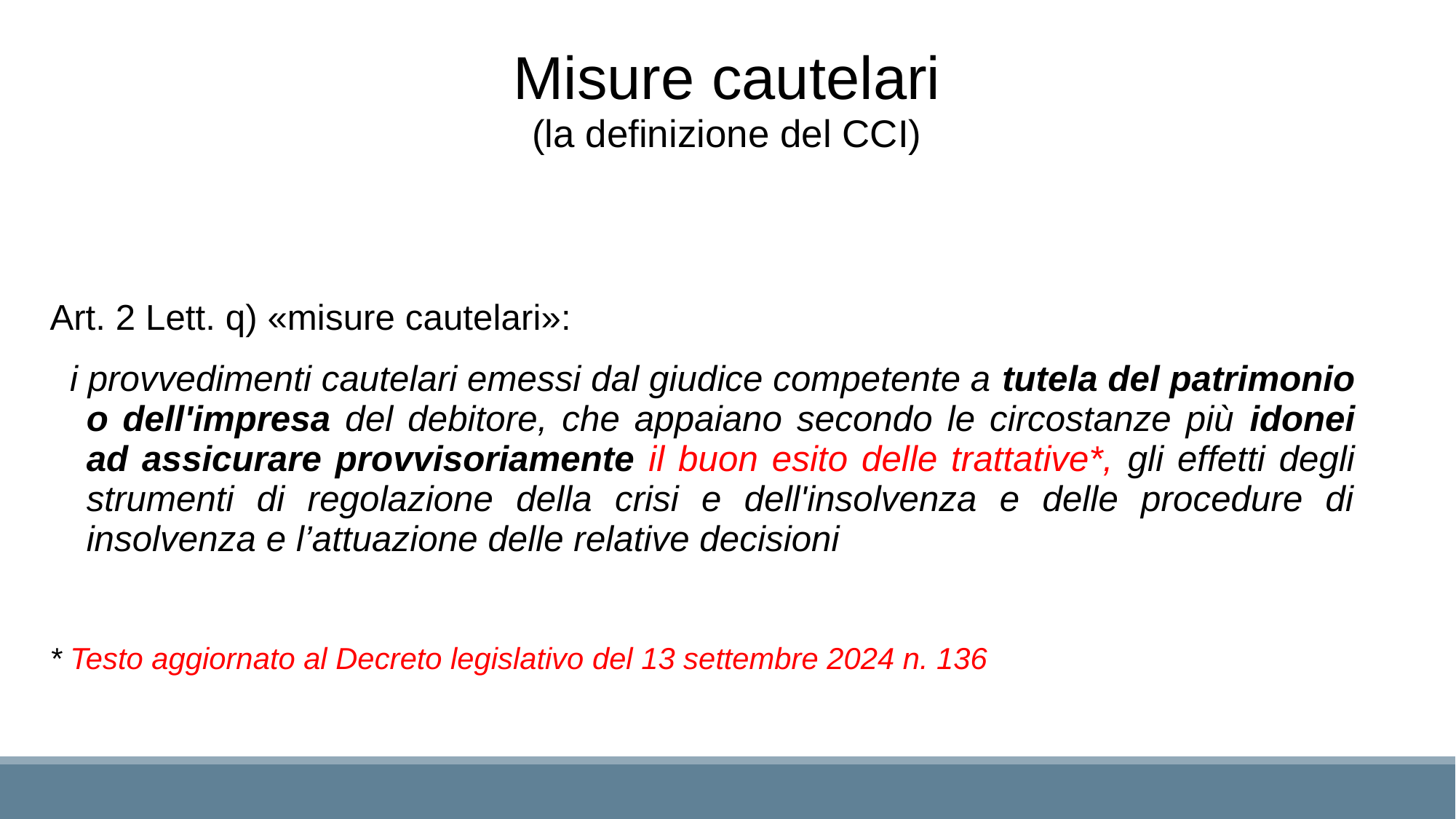

Misure cautelari
(la definizione del CCI)

Art. 2 Lett. q) «misure cautelari»:
  i provvedimenti cautelari emessi dal giudice competente a tutela del patrimonio o dell'impresa del debitore, che appaiano secondo le circostanze più idonei ad assicurare provvisoriamente il buon esito delle trattative*, gli effetti degli strumenti di regolazione della crisi e dell'insolvenza e delle procedure di insolvenza e l’attuazione delle relative decisioni

* Testo aggiornato al Decreto legislativo del 13 settembre 2024 n. 136